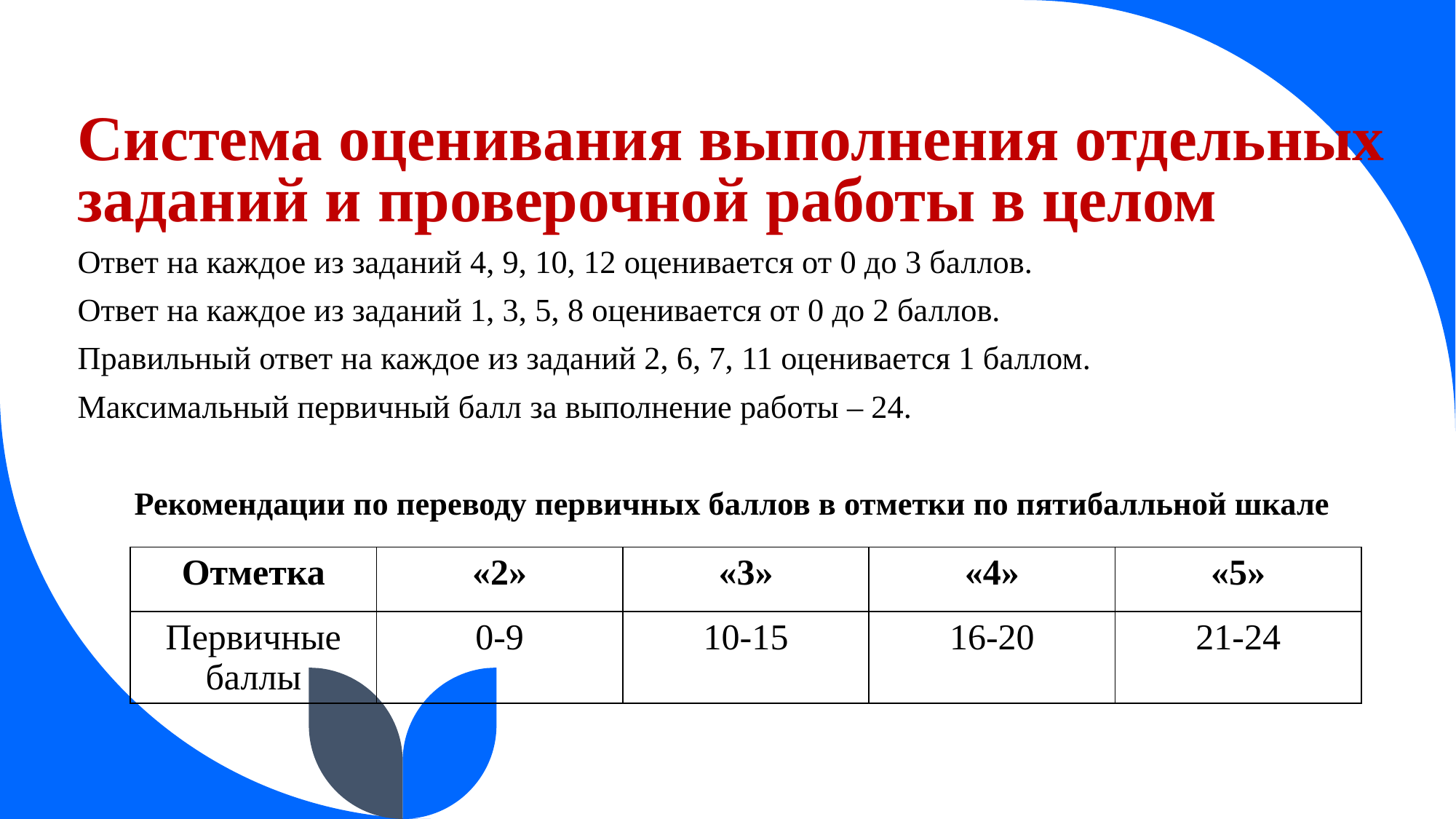

# Система оценивания выполнения отдельных заданий и проверочной работы в целом
Ответ на каждое из заданий 4, 9, 10, 12 оценивается от 0 до 3 баллов.
Ответ на каждое из заданий 1, 3, 5, 8 оценивается от 0 до 2 баллов.
Правильный ответ на каждое из заданий 2, 6, 7, 11 оценивается 1 баллом.
Максимальный первичный балл за выполнение работы – 24.

Рекомендации по переводу первичных баллов в отметки по пятибалльной шкале
| Отметка | «2» | «3» | «4» | «5» |
| --- | --- | --- | --- | --- |
| Первичные баллы | 0-9 | 10-15 | 16-20 | 21-24 |